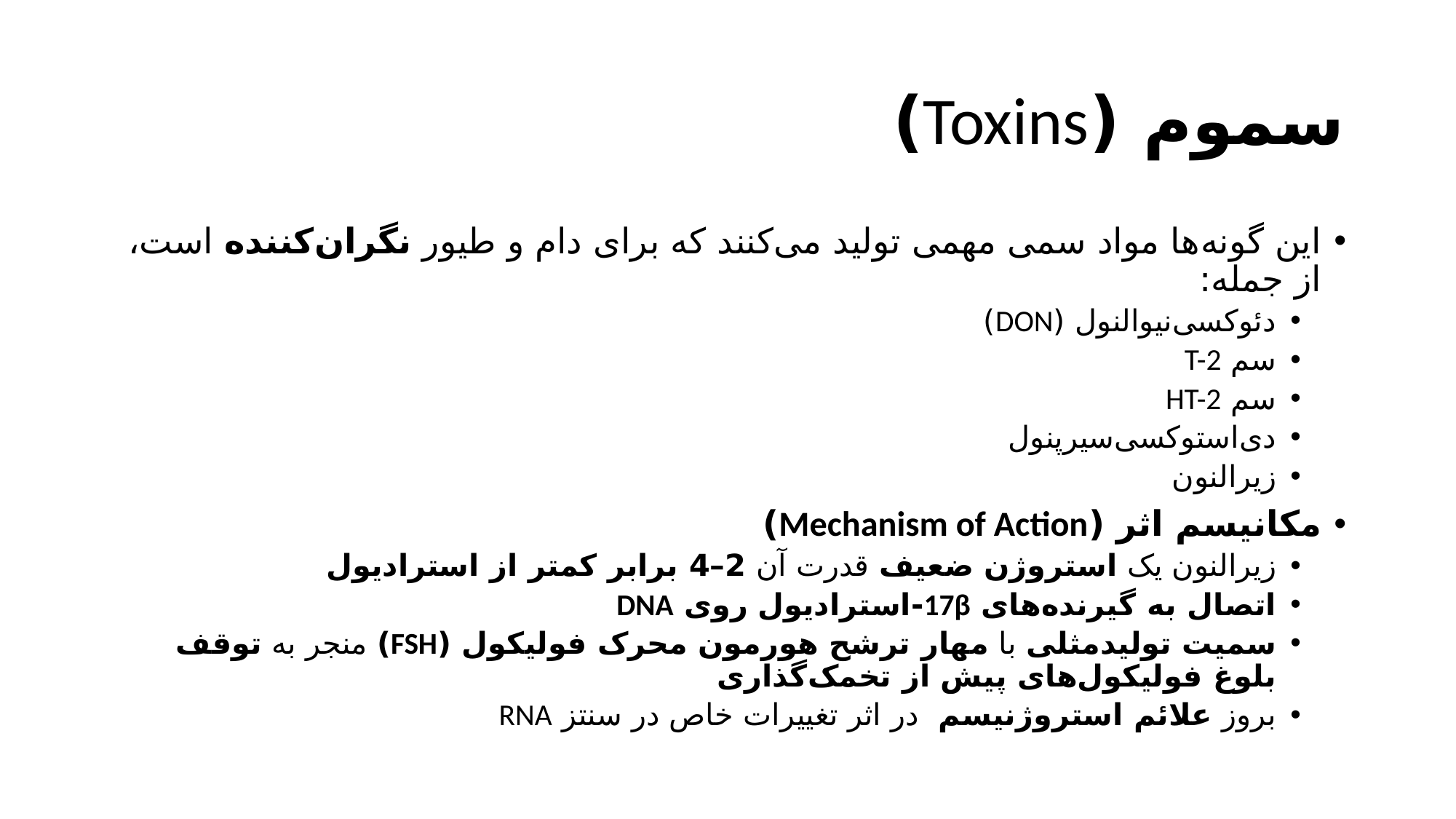

# سموم (Toxins)
این گونه‌ها مواد سمی مهمی تولید می‌کنند که برای دام و طیور نگران‌کننده است، از جمله:
دئوکسی‌نیوا‌لنول (DON)
سم T-2
سم HT-2
دی‌استوکسی‌سیرپنول
زیرالنون
مکانیسم اثر (Mechanism of Action)
زیرالنون یک استروژن ضعیف قدرت آن 2–4 برابر کمتر از استرادیول
اتصال به گیرنده‌های 17β-استرادیول روی DNA
سمیت تولیدمثلی با مهار ترشح هورمون محرک فولیکول (FSH) منجر به توقف بلوغ فولیکول‌های پیش از تخمک‌گذاری
بروز علائم استروژنیسم  در اثر تغییرات خاص در سنتز RNA